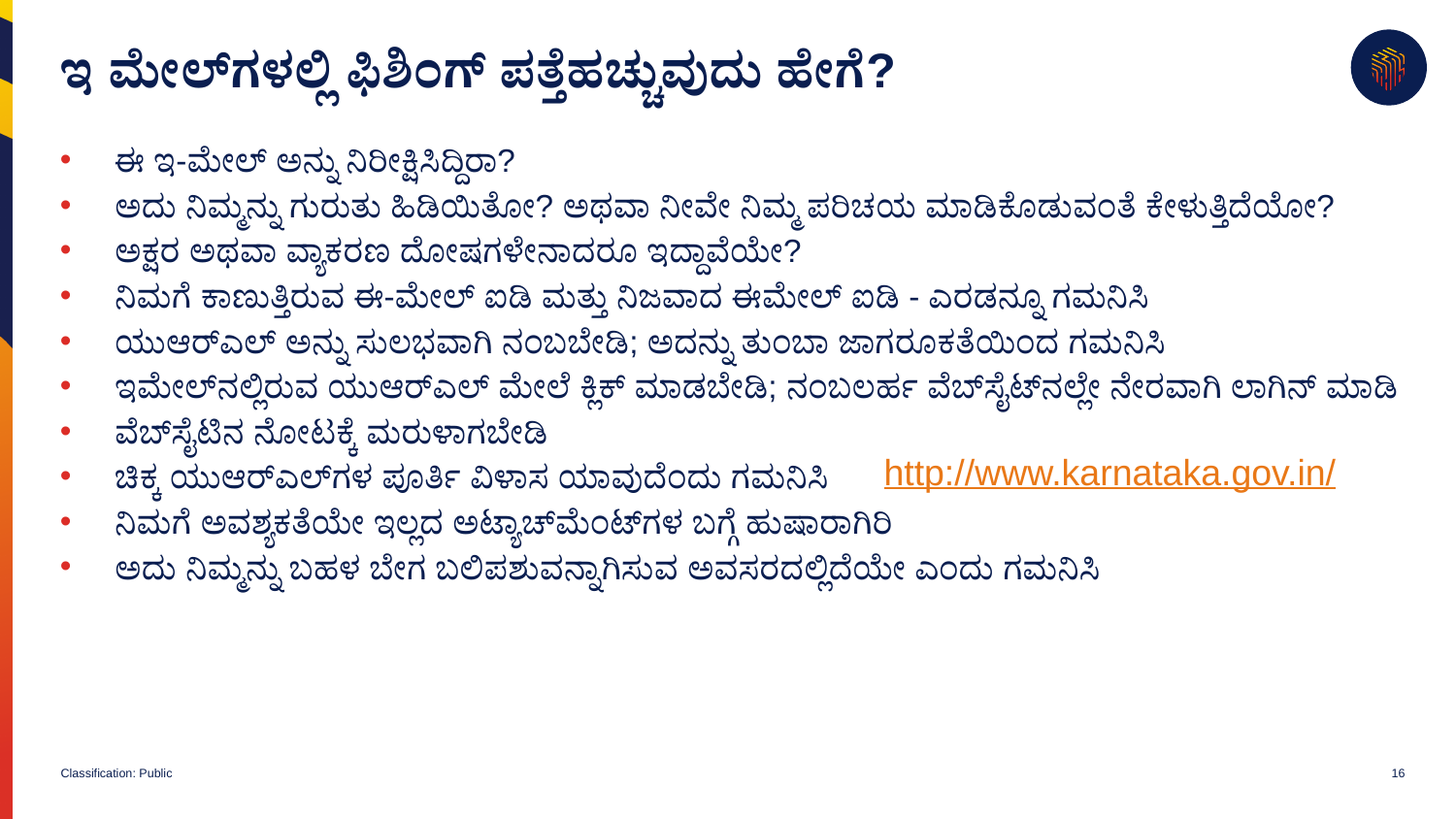

# ಇ ಮೇಲ್‌ಗಳಲ್ಲಿ ಫಿಶಿಂಗ್‌ ಪತ್ತೆಹಚ್ಚುವುದು ಹೇಗೆ?
ಈ ಇ-ಮೇಲ್‌ ಅನ್ನು ನಿರೀಕ್ಷಿಸಿದ್ದಿರಾ?
ಅದು ನಿಮ್ಮನ್ನು ಗುರುತು ಹಿಡಿಯಿತೋ? ಅಥವಾ ನೀವೇ ನಿಮ್ಮ ಪರಿಚಯ ಮಾಡಿಕೊಡುವಂತೆ ಕೇಳುತ್ತಿದೆಯೋ?
ಅಕ್ಷರ ಅಥವಾ ವ್ಯಾಕರಣ ದೋಷಗಳೇನಾದರೂ ಇದ್ದಾವೆಯೇ?
ನಿಮಗೆ ಕಾಣುತ್ತಿರುವ ಈ-ಮೇಲ್ ಐಡಿ ಮತ್ತು ನಿಜವಾದ ಈಮೇಲ್ ಐಡಿ - ಎರಡನ್ನೂ ಗಮನಿಸಿ
ಯುಆರ್‌ಎಲ್‌ ಅನ್ನು ಸುಲಭವಾಗಿ ನಂಬಬೇಡಿ; ಅದನ್ನು ತುಂಬಾ ಜಾಗರೂಕತೆಯಿಂದ ಗಮನಿಸಿ
ಇಮೇಲ್‌ನಲ್ಲಿರುವ ಯುಆರ್‌ಎಲ್‌ ಮೇಲೆ ಕ್ಲಿಕ್ ಮಾಡಬೇಡಿ; ನಂಬಲರ್ಹ ವೆಬ್‌ಸೈಟ್‌ನಲ್ಲೇ ನೇರವಾಗಿ ಲಾಗಿನ್ ಮಾಡಿ
ವೆಬ್‌ಸೈಟಿನ ನೋಟಕ್ಕೆ ಮರುಳಾಗಬೇಡಿ
ಚಿಕ್ಕ ಯುಆರ್‌ಎಲ್‌ಗಳ ಪೂರ್ತಿ ವಿಳಾಸ ಯಾವುದೆಂದು ಗಮನಿಸಿ
ನಿಮಗೆ ಅವಶ್ಯಕತೆಯೇ ಇಲ್ಲದ ಅಟ್ಯಾಚ್‌ಮೆಂಟ್‌ಗಳ ಬಗ್ಗೆ ಹುಷಾರಾಗಿರಿ
ಅದು ನಿಮ್ಮನ್ನು ಬಹಳ ಬೇಗ ಬಲಿಪಶುವನ್ನಾಗಿಸುವ ಅವಸರದಲ್ಲಿದೆಯೇ ಎಂದು ಗಮನಿಸಿ

http://www.karnataka.gov.in/